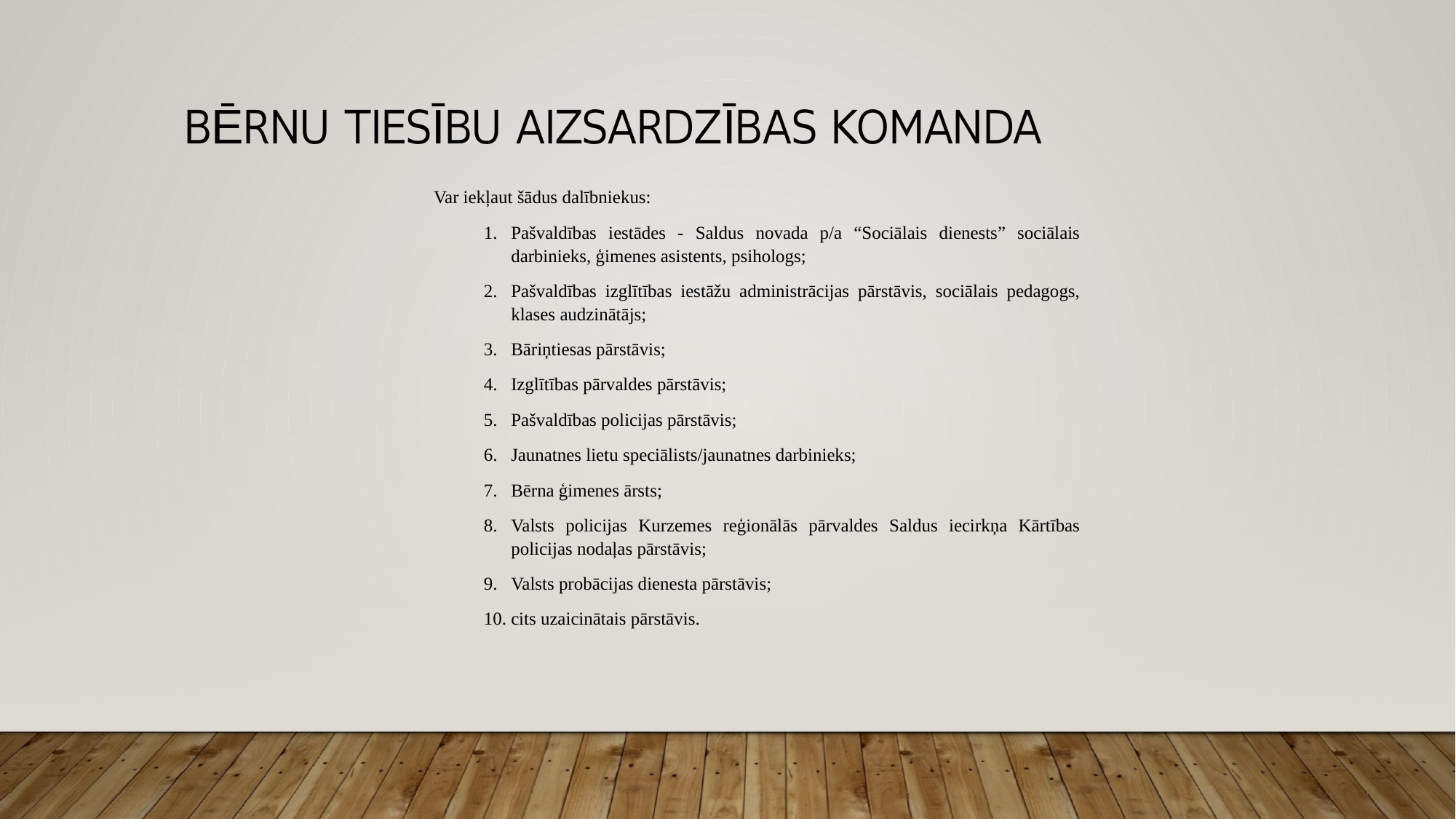

# Bērnu tiesību aizsardzības komanda
 Var iekļaut šādus dalībniekus:
Pašvaldības iestādes - Saldus novada p/a “Sociālais dienests” sociālais darbinieks, ģimenes asistents, psihologs;
Pašvaldības izglītības iestāžu administrācijas pārstāvis, sociālais pedagogs, klases audzinātājs;
Bāriņtiesas pārstāvis;
Izglītības pārvaldes pārstāvis;
Pašvaldības policijas pārstāvis;
Jaunatnes lietu speciālists/jaunatnes darbinieks;
Bērna ģimenes ārsts;
Valsts policijas Kurzemes reģionālās pārvaldes Saldus iecirkņa Kārtības policijas nodaļas pārstāvis;
Valsts probācijas dienesta pārstāvis;
cits uzaicinātais pārstāvis.